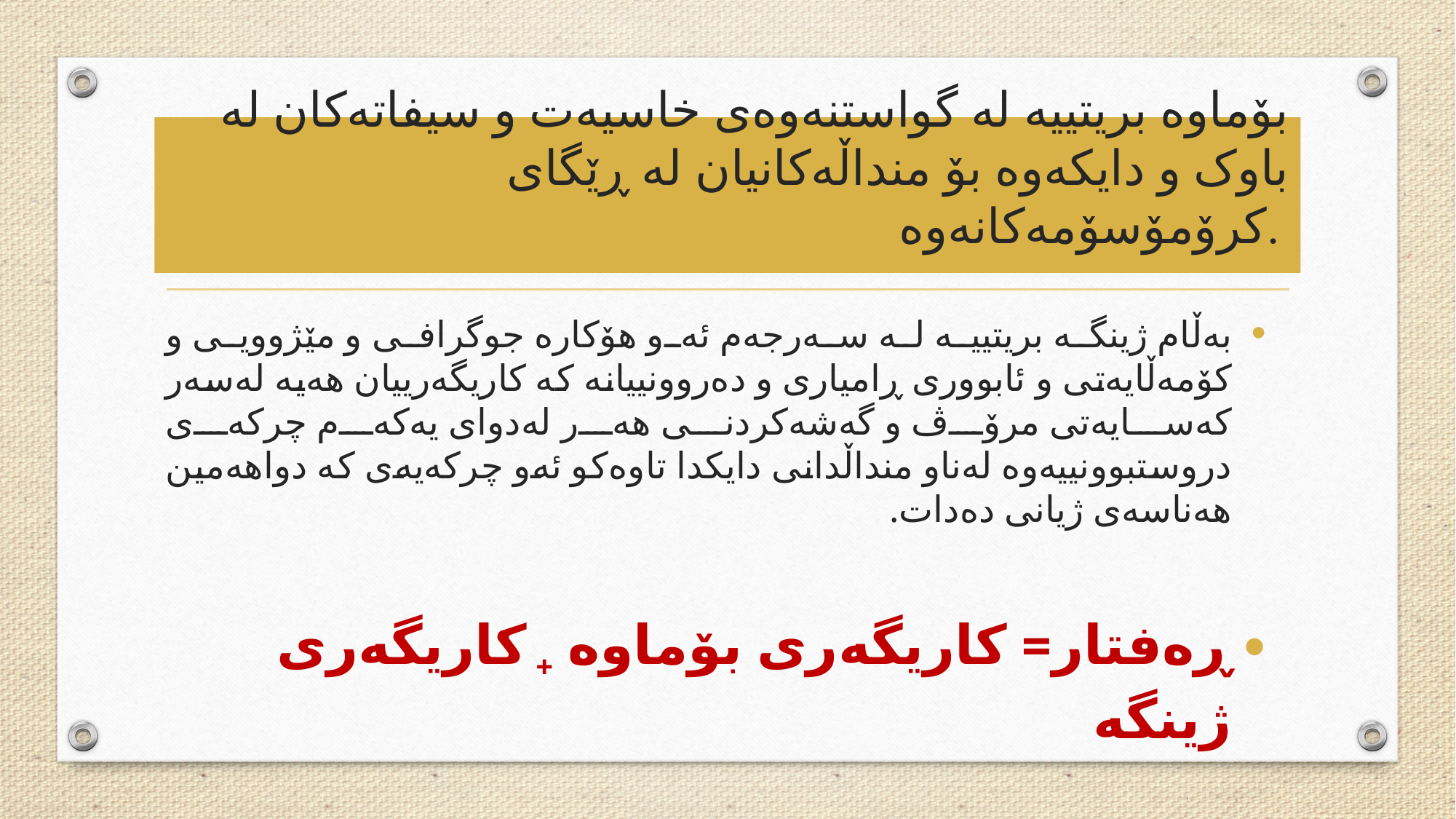

# بۆماوە بریتییە لە گواستنەوەی خاسیەت و سیفاتەکان لە باوک و دایکەوە بۆ منداڵەکانیان لە ڕێگای کرۆمۆسۆمەکانەوە.
بەڵام ژینگە بریتییە لە سەرجەم ئەو هۆکارە جوگرافی و مێژوویی و کۆمەڵایەتی و ئابووری ڕامیاری و دەروونییانە کە کاریگەرییان هەیە لەسەر کەسایەتی مرۆڤ و گەشەکردنی هەر لەدوای یەکەم چرکەی دروستبوونییەوە لەناو منداڵدانی دایکدا تاوەکو ئەو چرکەیەی کە دواهەمین هەناسەی ژیانی دەدات.

ڕەفتار= کاریگەری بۆماوە + کاریگەری ژینگە